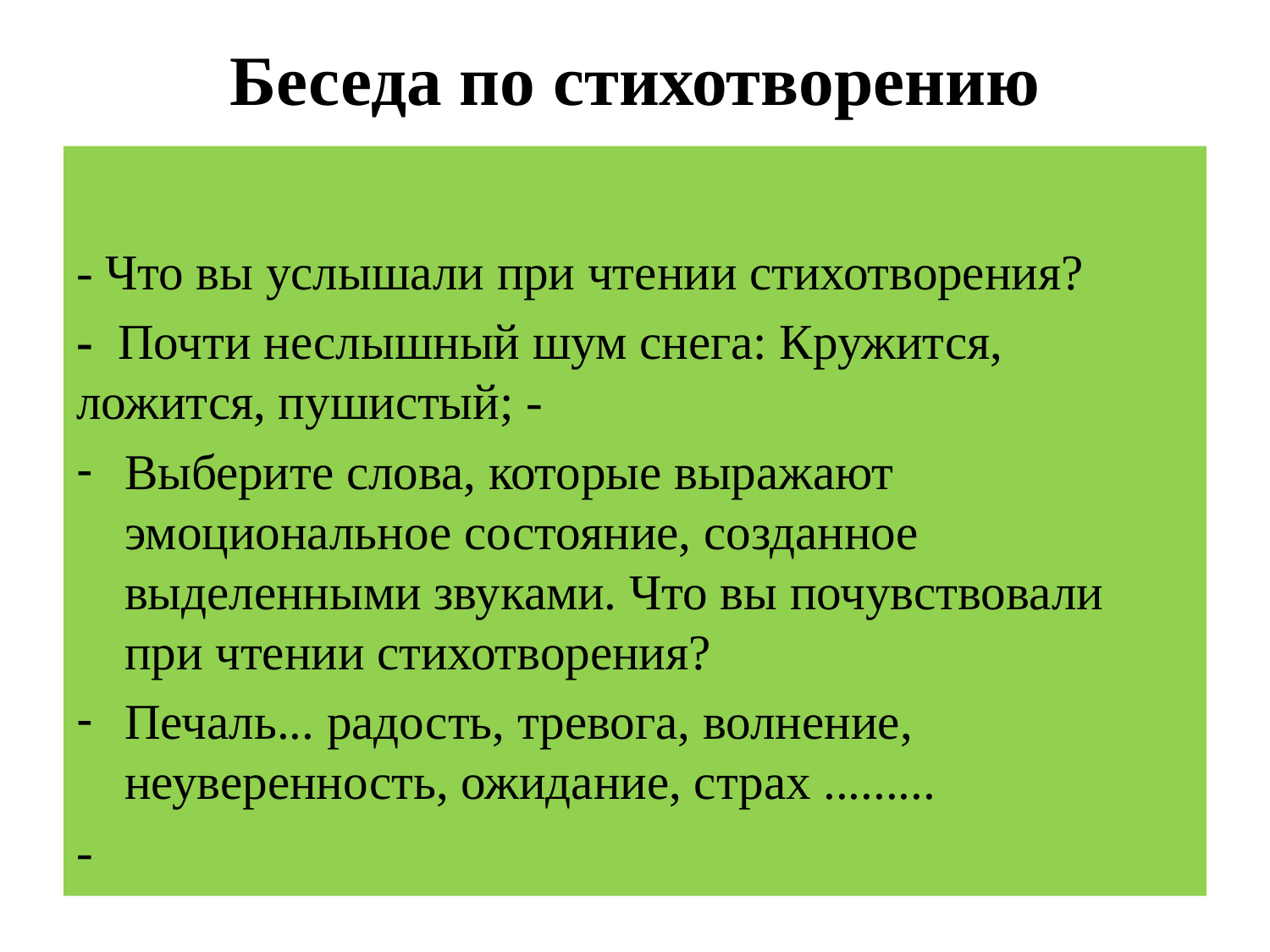

# Беседа по стихотворению

- Что вы услышали при чтении стихотворения?
-  Почти неслышный шум снега: Кружится, ложится, пушистый; -
Выберите слова, которые выражают эмоциональное состояние, созданное выделенными звуками. Что вы почувствовали при чтении стихотворения?
Печаль... радость, тревога, волнение,  неуверенность, ожидание, страх .........
-